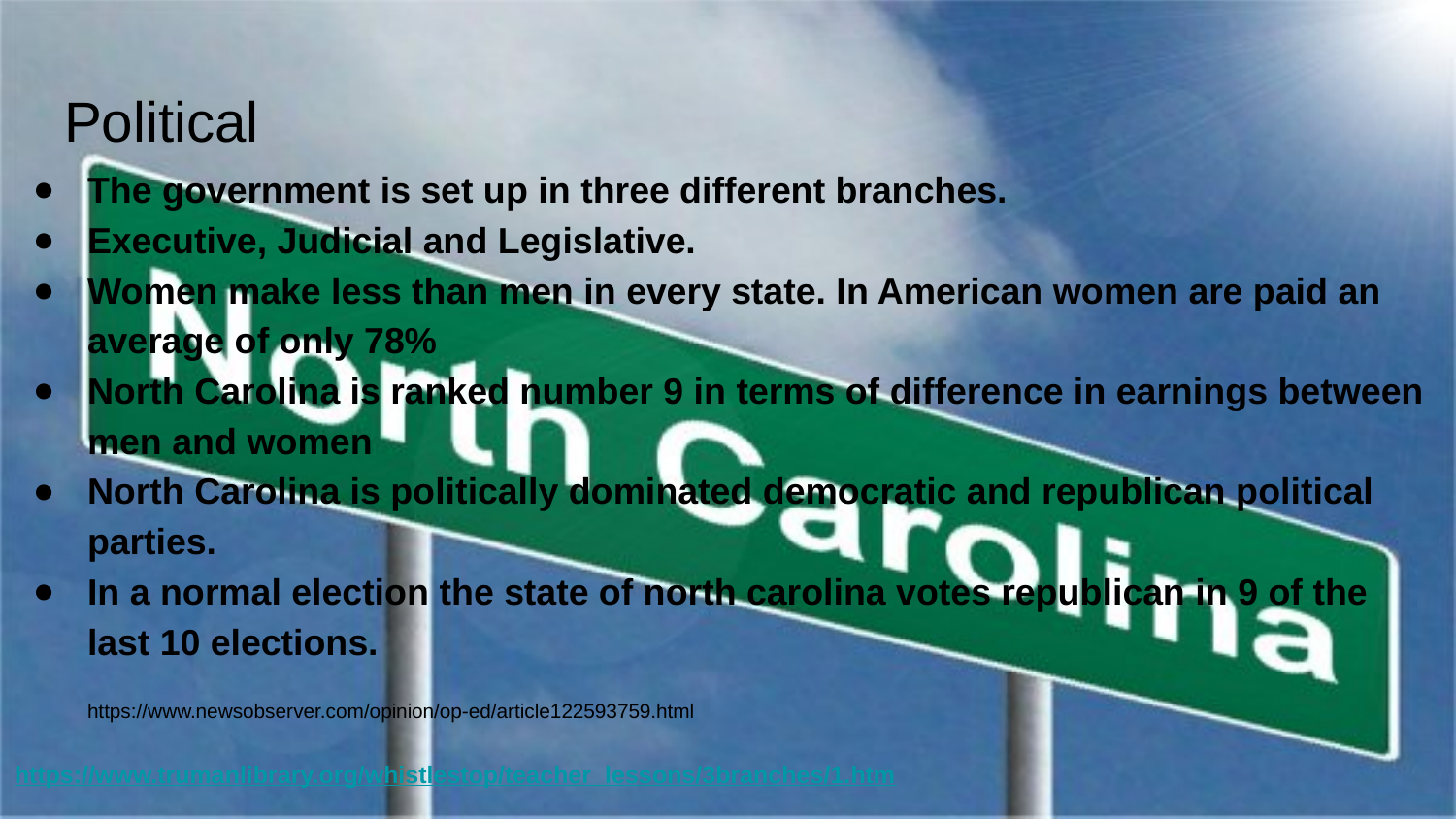

# Political
The government is set up in three different branches.
Executive, Judicial and Legislative.
Women make less than men in every state. In American women are paid an average of only 78%
North Carolina is ranked number 9 in terms of difference in earnings between men and women
North Carolina is politically dominated democratic and republican political parties.
In a normal election the state of north carolina votes republican in 9 of the last 10 elections.
https://www.newsobserver.com/opinion/op-ed/article122593759.html
https://www.trumanlibrary.org/whistlestop/teacher_lessons/3branches/1.htm
http://www.actionnc.org/sww